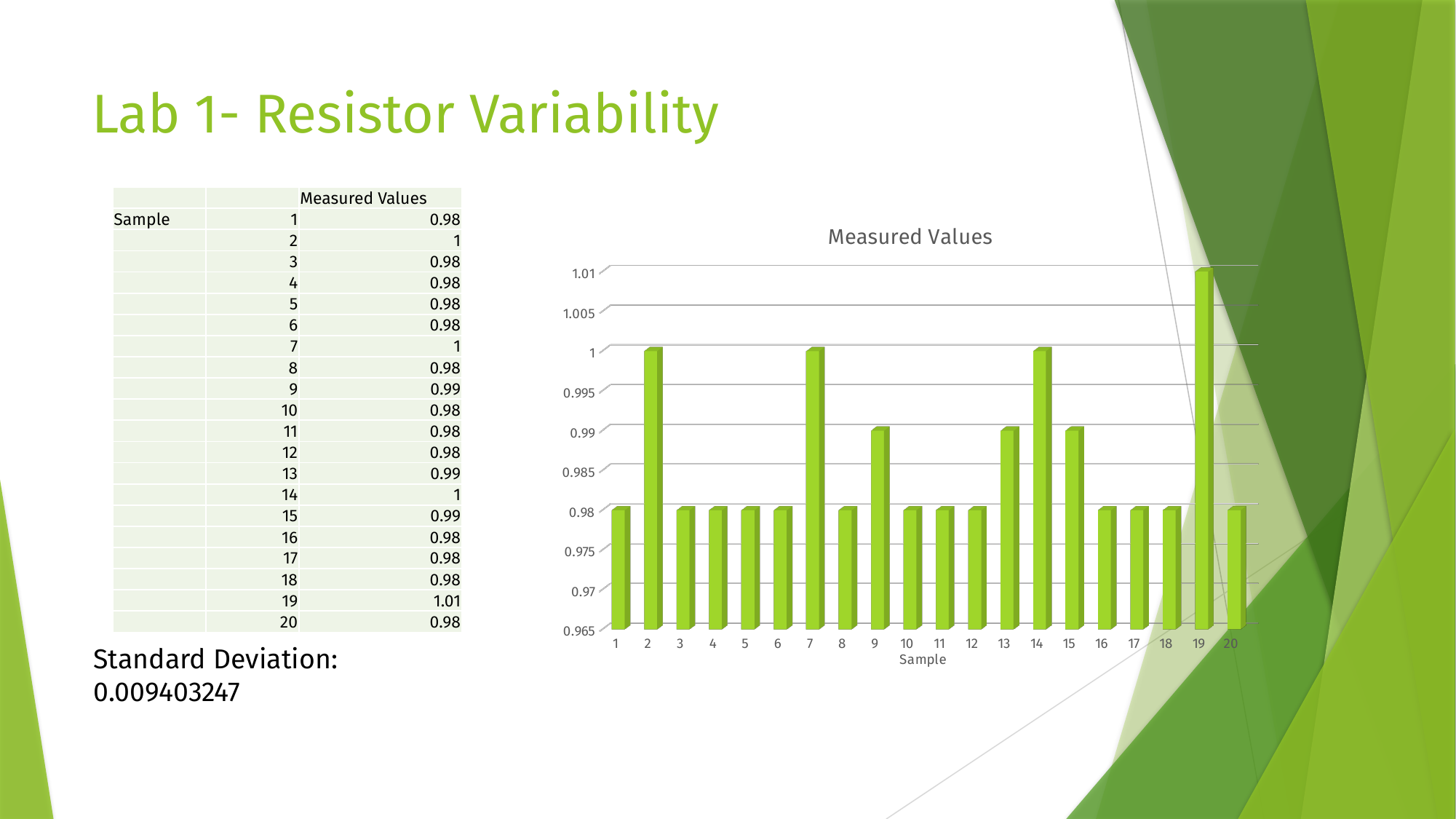

# Lab 1- Resistor Variability
|  |  | Measured Values |
| --- | --- | --- |
| Sample | 1 | 0.98 |
|  | 2 | 1 |
|  | 3 | 0.98 |
|  | 4 | 0.98 |
|  | 5 | 0.98 |
|  | 6 | 0.98 |
|  | 7 | 1 |
|  | 8 | 0.98 |
|  | 9 | 0.99 |
|  | 10 | 0.98 |
|  | 11 | 0.98 |
|  | 12 | 0.98 |
|  | 13 | 0.99 |
|  | 14 | 1 |
|  | 15 | 0.99 |
|  | 16 | 0.98 |
|  | 17 | 0.98 |
|  | 18 | 0.98 |
|  | 19 | 1.01 |
|  | 20 | 0.98 |

[unsupported chart]

Standard Deviation: 0.009403247